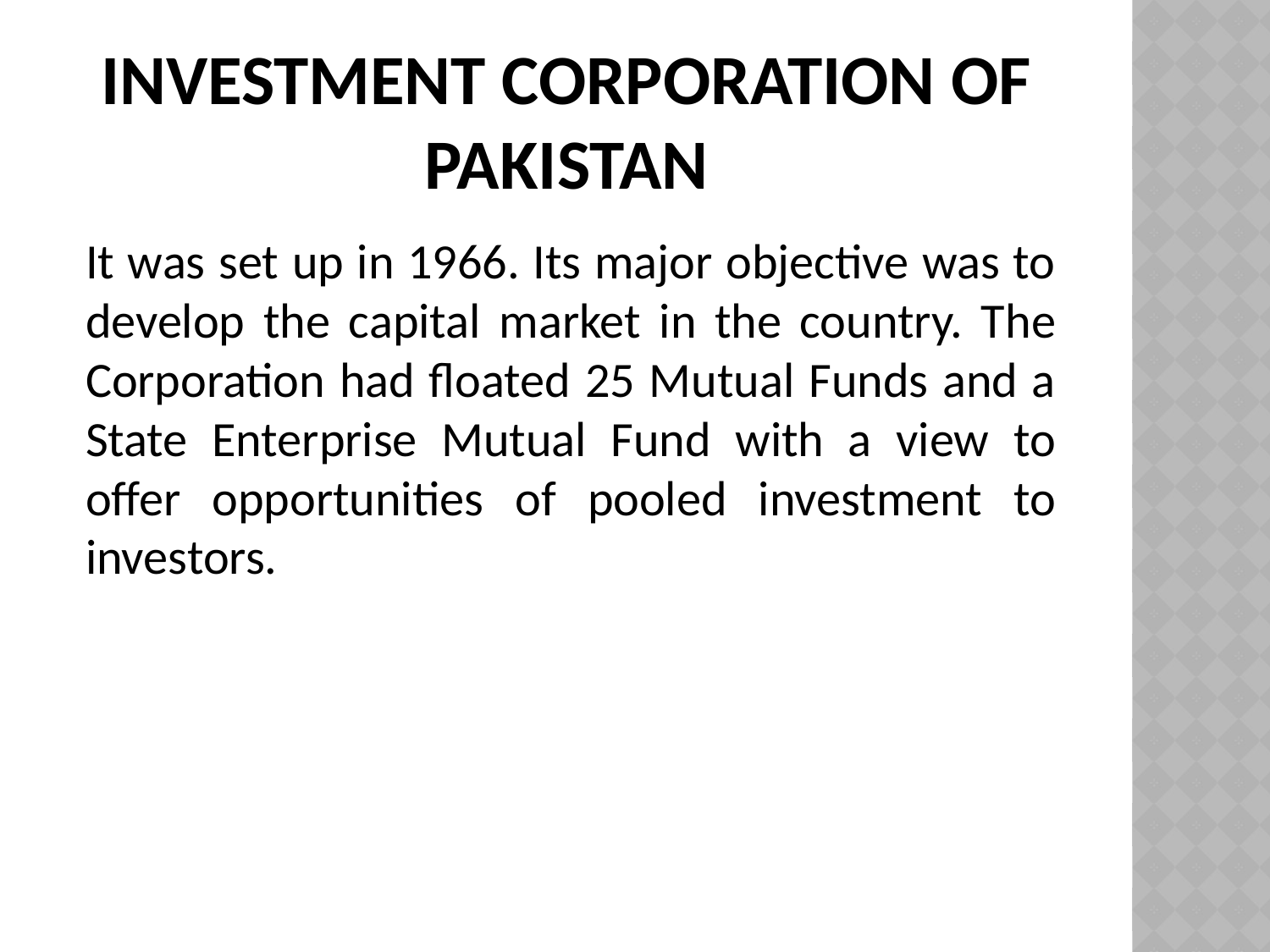

# Investment Corporation of Pakistan
It was set up in 1966. Its major objective was to develop the capital market in the country. The Corporation had floated 25 Mutual Funds and a State Enterprise Mutual Fund with a view to offer opportunities of pooled investment to investors.